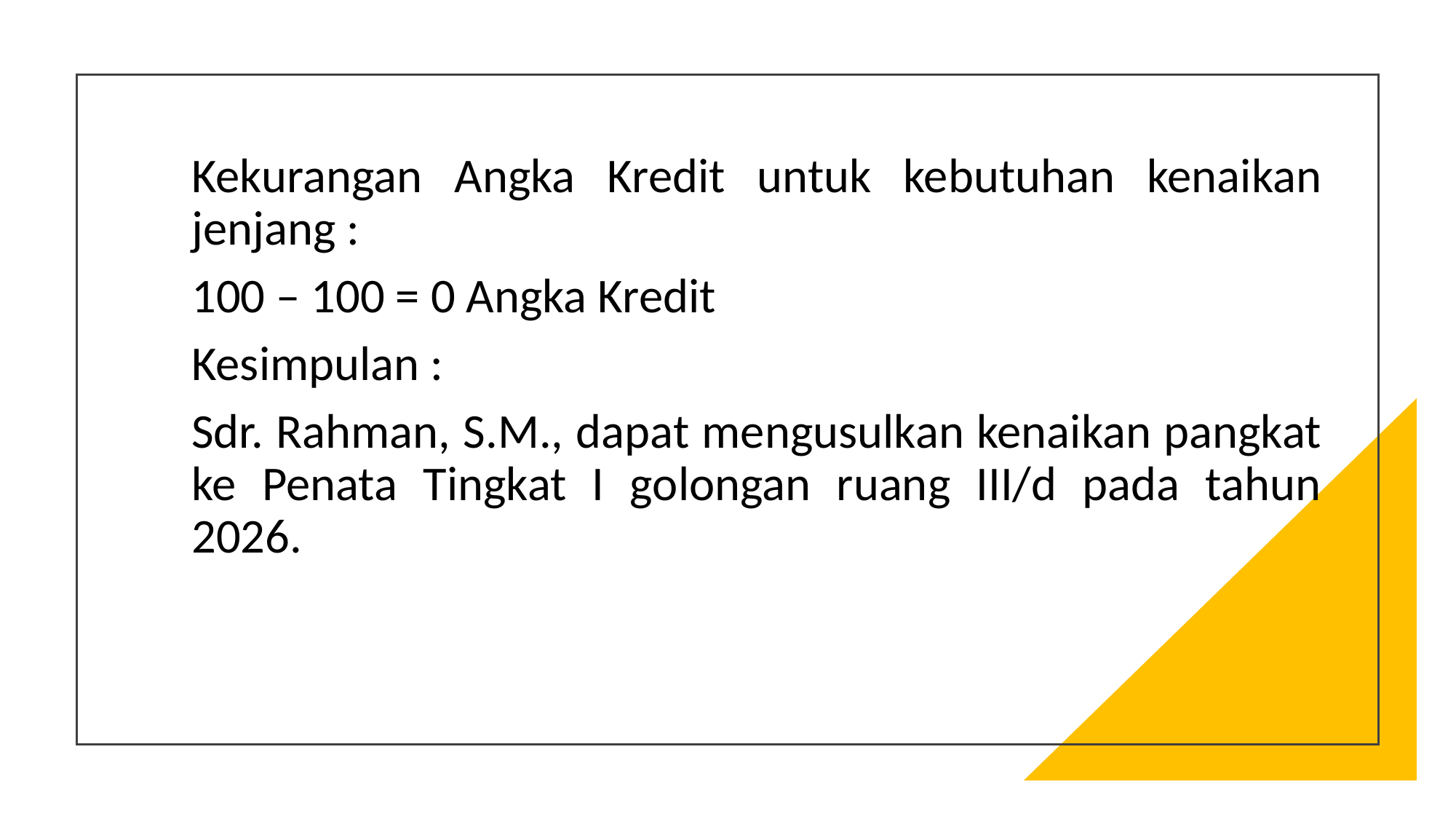

Kekurangan Angka Kredit untuk kebutuhan kenaikan jenjang :
100 – 100 = 0 Angka Kredit
Kesimpulan :
Sdr. Rahman, S.M., dapat mengusulkan kenaikan pangkat ke Penata Tingkat I golongan ruang III/d pada tahun 2026.